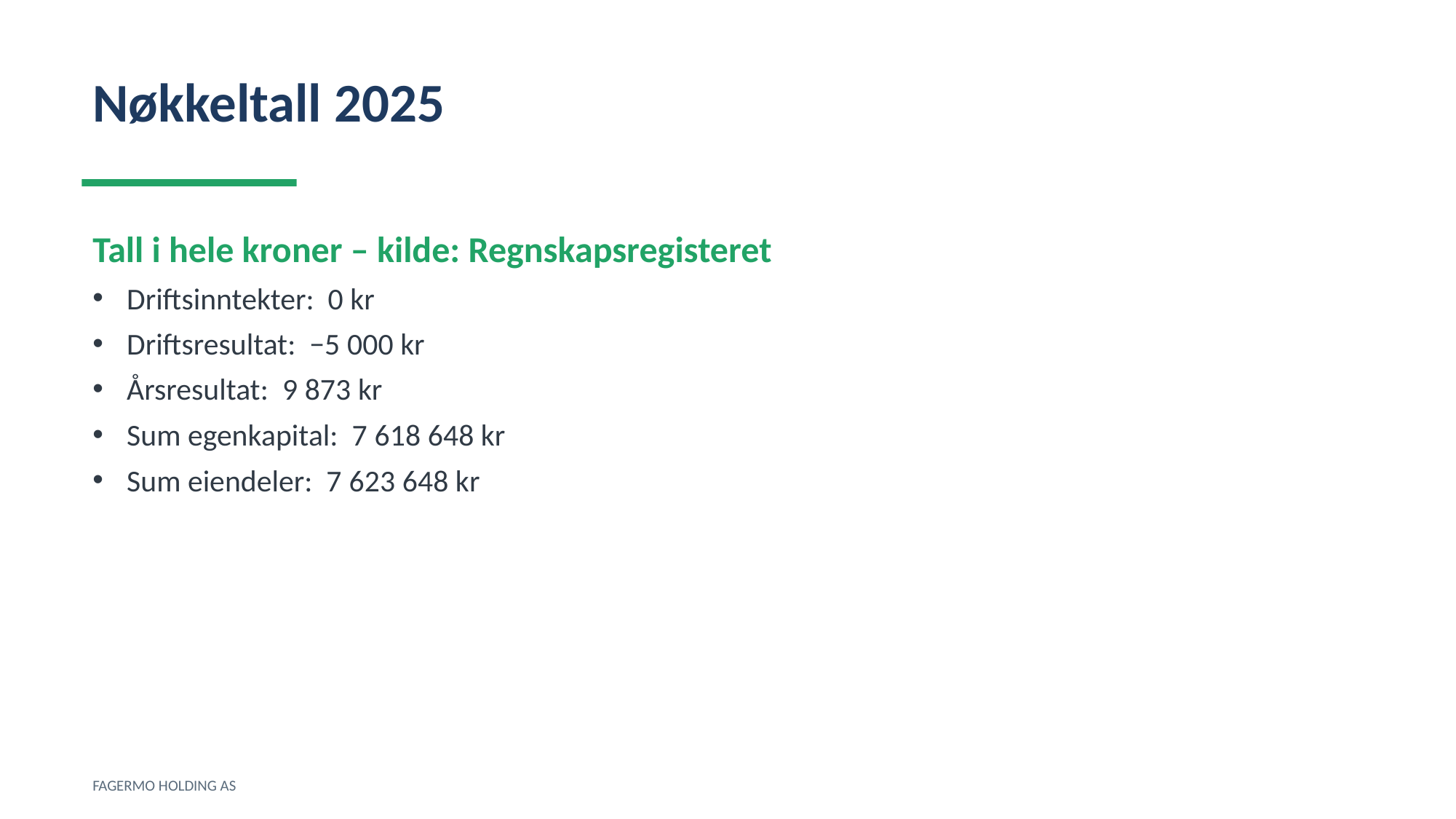

Nøkkeltall 2025

Tall i hele kroner – kilde: Regnskapsregisteret
Driftsinntekter:  0 kr
Driftsresultat:  −5 000 kr
Årsresultat:  9 873 kr
Sum egenkapital:  7 618 648 kr
Sum eiendeler:  7 623 648 kr
FAGERMO HOLDING AS